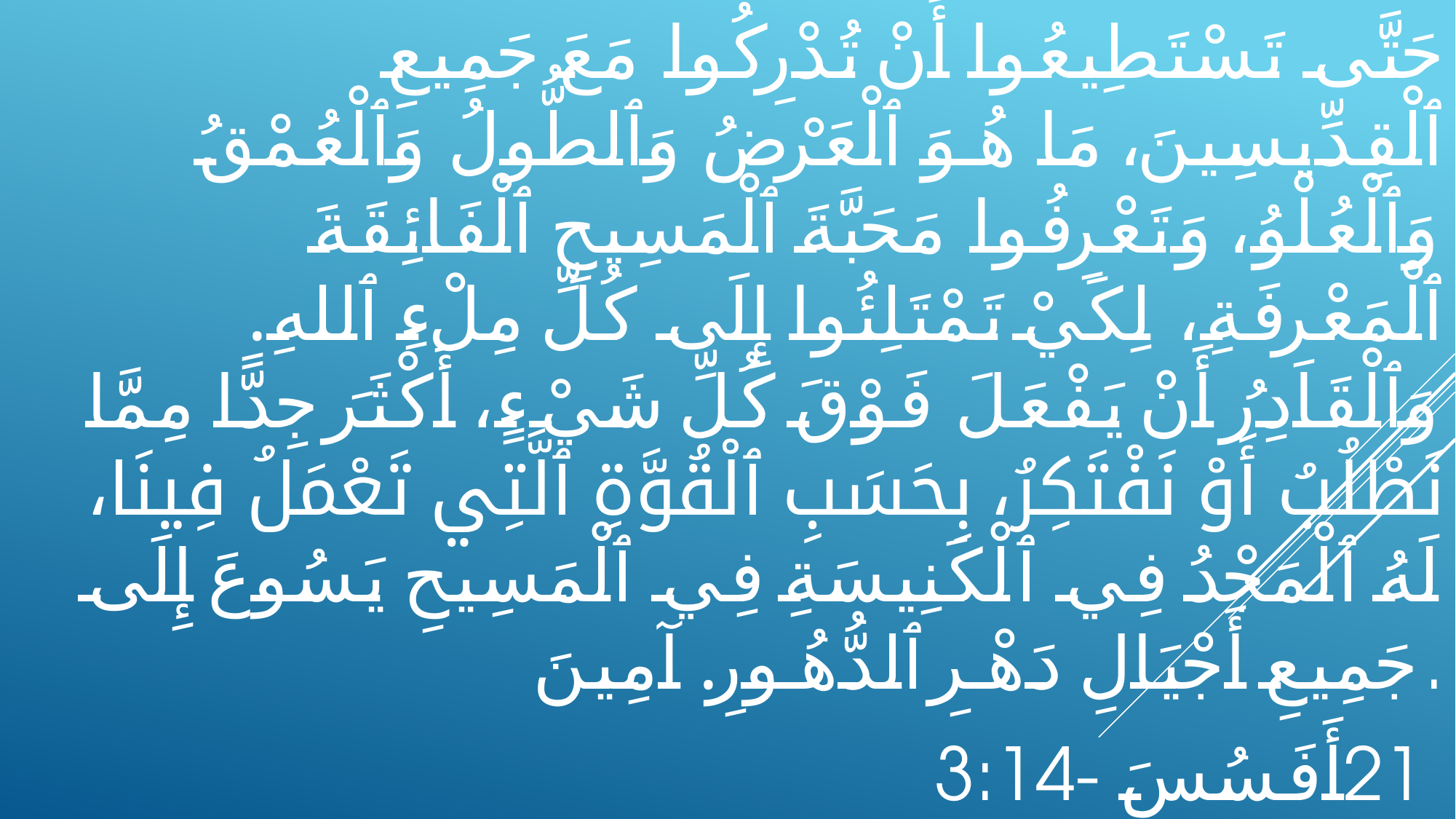

حَتَّى تَسْتَطِيعُوا أَنْ تُدْرِكُوا مَعَ جَمِيعِ ٱلْقِدِّيسِينَ، مَا هُوَ ٱلْعَرْضُ وَٱلطُّولُ وَٱلْعُمْقُ وَٱلْعُلْوُ، وَتَعْرِفُوا مَحَبَّةَ ٱلْمَسِيحِ ٱلْفَائِقَةَ ٱلْمَعْرِفَةِ، لِكَيْ تَمْتَلِئُوا إِلَى كُلِّ مِلْءِ ٱللهِ. وَٱلْقَادِرُ أَنْ يَفْعَلَ فَوْقَ كُلِّ شَيْءٍ، أَكْثَرَ جِدًّا مِمَّا نَطْلُبُ أَوْ نَفْتَكِرُ، بِحَسَبِ ٱلْقُوَّةِ ٱلَّتِي تَعْمَلُ فِينَا، لَهُ ٱلْمَجْدُ فِي ٱلْكَنِيسَةِ فِي ٱلْمَسِيحِ يَسُوعَ إِلَى جَمِيعِ أَجْيَالِ دَهْرِ ٱلدُّهُورِ. آمِينَ.
أَفَسُسَ 3:14‭-‬21

فَإِنَّكُمْ تَعْلَمُونَ هَذَا: أَنَّ كُلَّ زَانٍ أَوْ نَجِسٍ أَوْ طَمَّاعٍ -ٱلَّذِي هُوَ عَابِدٌ لِلْأَوْثَانِ- لَيْسَ لَهُ مِيرَاثٌ فِي مَلَكُوتِ ٱلْمَسِيحِ وَٱللهِ.
أَفَسُسَ 5:5 AVD